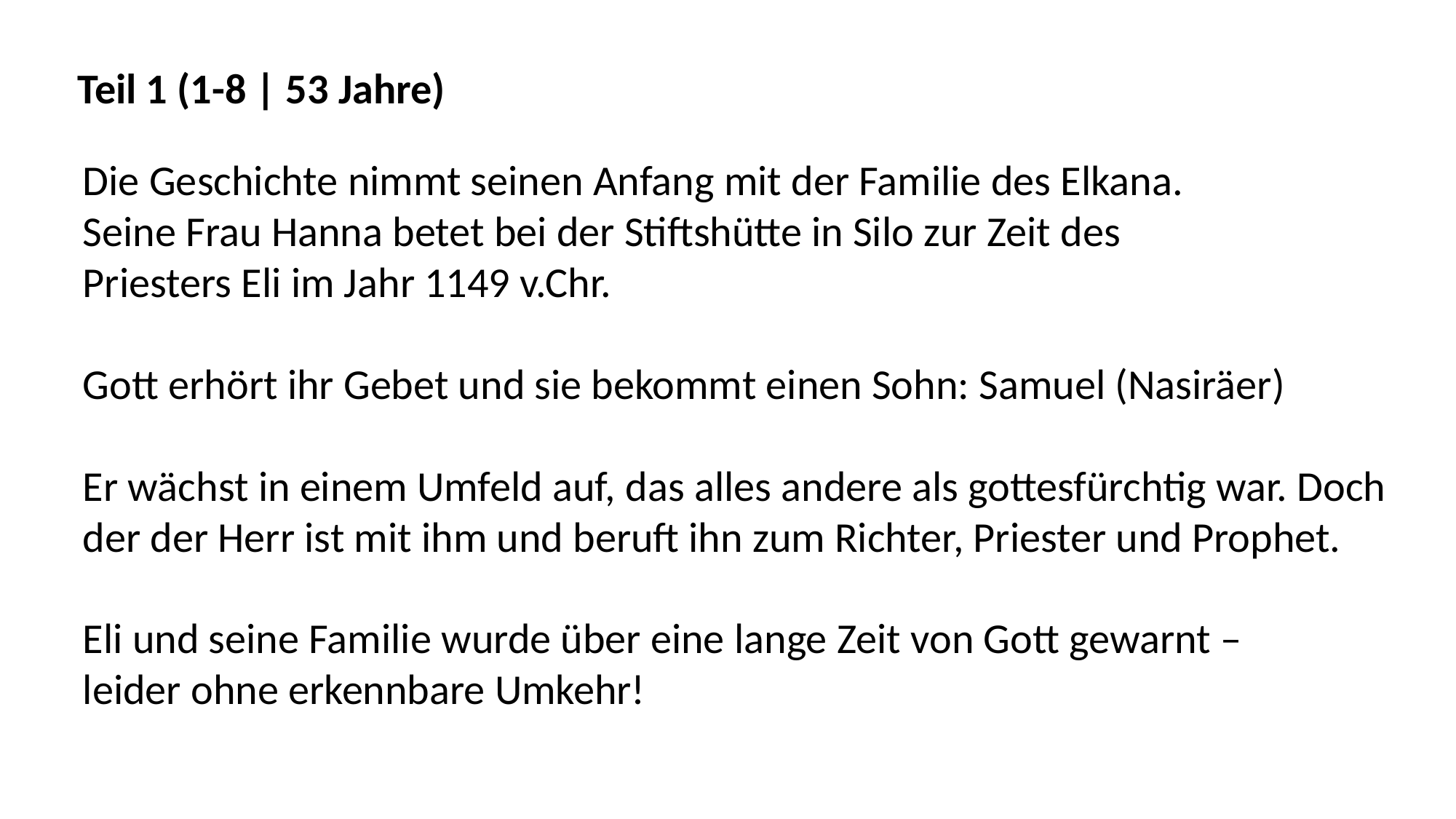

Teil 1 (1-8 | 53 Jahre)
Die Geschichte nimmt seinen Anfang mit der Familie des Elkana.
Seine Frau Hanna betet bei der Stiftshütte in Silo zur Zeit des
Priesters Eli im Jahr 1149 v.Chr.

Gott erhört ihr Gebet und sie bekommt einen Sohn: Samuel (Nasiräer)

Er wächst in einem Umfeld auf, das alles andere als gottesfürchtig war. Doch
der der Herr ist mit ihm und beruft ihn zum Richter, Priester und Prophet.

Eli und seine Familie wurde über eine lange Zeit von Gott gewarnt –
leider ohne erkennbare Umkehr!